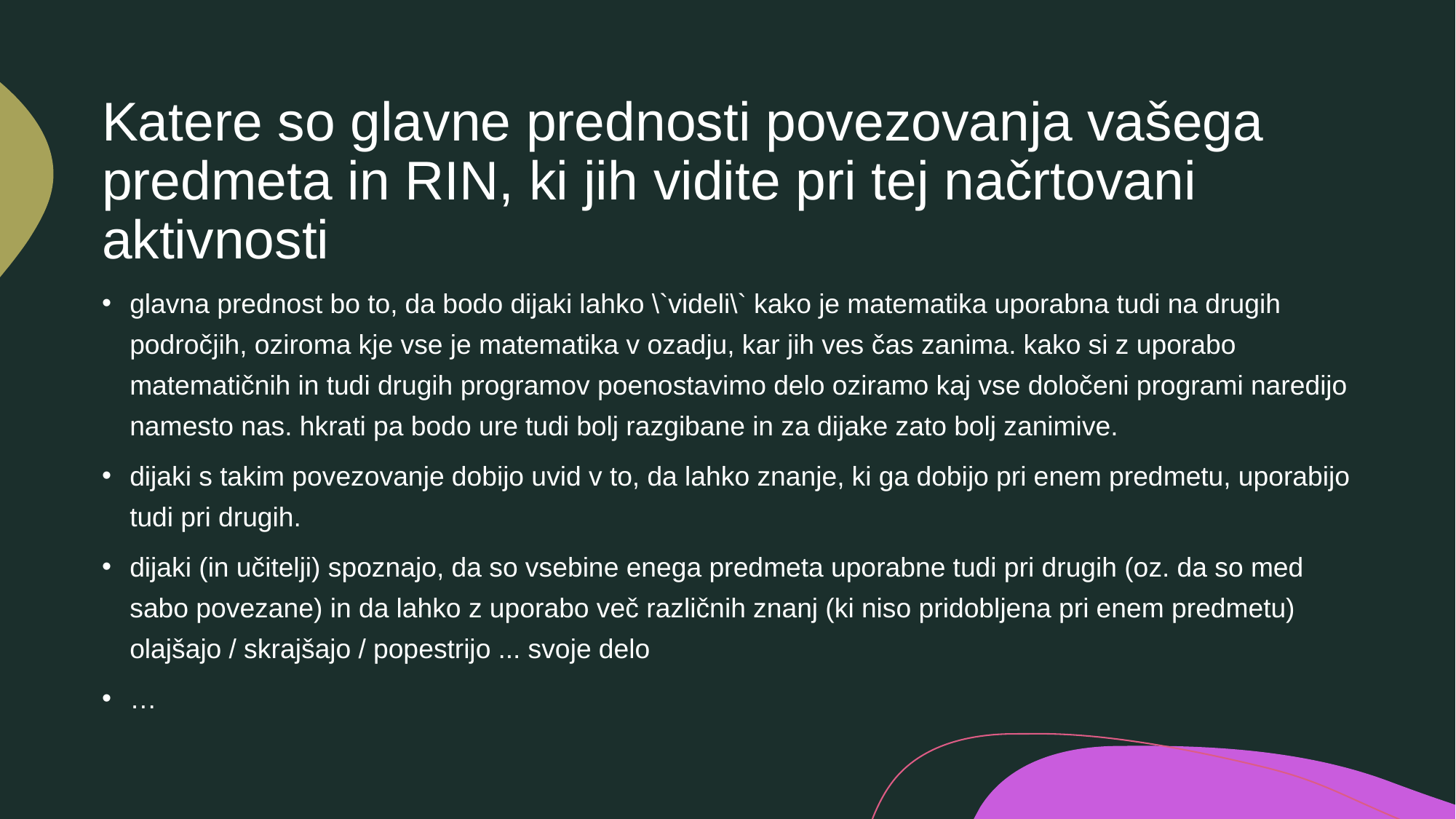

# Katere so glavne prednosti povezovanja vašega predmeta in RIN, ki jih vidite pri tej načrtovani aktivnosti
glavna prednost bo to, da bodo dijaki lahko \`videli\` kako je matematika uporabna tudi na drugih področjih, oziroma kje vse je matematika v ozadju, kar jih ves čas zanima. kako si z uporabo matematičnih in tudi drugih programov poenostavimo delo oziramo kaj vse določeni programi naredijo namesto nas. hkrati pa bodo ure tudi bolj razgibane in za dijake zato bolj zanimive.
dijaki s takim povezovanje dobijo uvid v to, da lahko znanje, ki ga dobijo pri enem predmetu, uporabijo tudi pri drugih.
dijaki (in učitelji) spoznajo, da so vsebine enega predmeta uporabne tudi pri drugih (oz. da so med sabo povezane) in da lahko z uporabo več različnih znanj (ki niso pridobljena pri enem predmetu) olajšajo / skrajšajo / popestrijo ... svoje delo
…